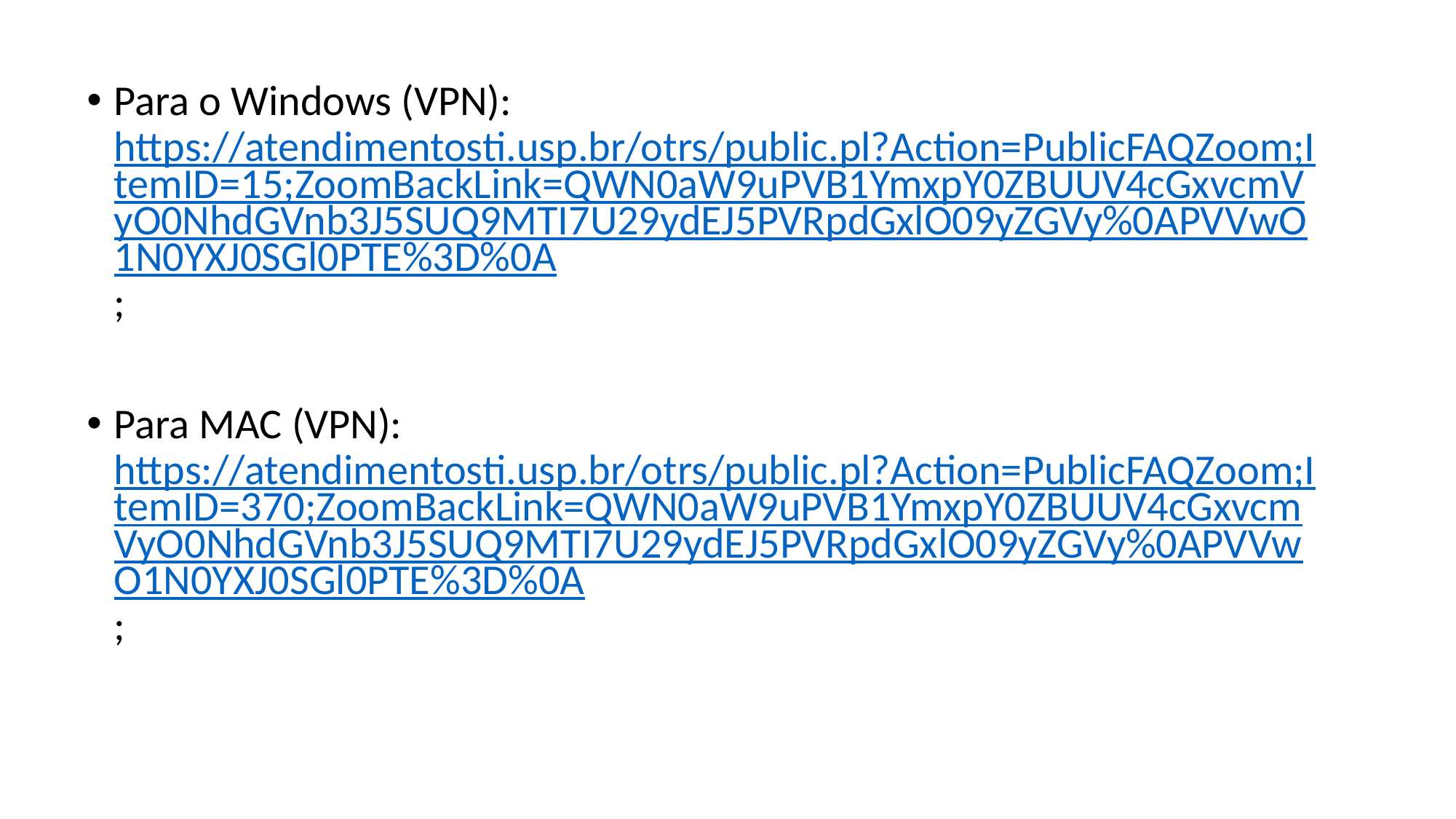

Para o Windows (VPN): https://atendimentosti.usp.br/otrs/public.pl?Action=PublicFAQZoom;ItemID=15;ZoomBackLink=QWN0aW9uPVB1YmxpY0ZBUUV4cGxvcmVyO0NhdGVnb3J5SUQ9MTI7U29ydEJ5PVRpdGxlO09yZGVy%0APVVwO1N0YXJ0SGl0PTE%3D%0A;

Para MAC (VPN): https://atendimentosti.usp.br/otrs/public.pl?Action=PublicFAQZoom;ItemID=370;ZoomBackLink=QWN0aW9uPVB1YmxpY0ZBUUV4cGxvcmVyO0NhdGVnb3J5SUQ9MTI7U29ydEJ5PVRpdGxlO09yZGVy%0APVVwO1N0YXJ0SGl0PTE%3D%0A;